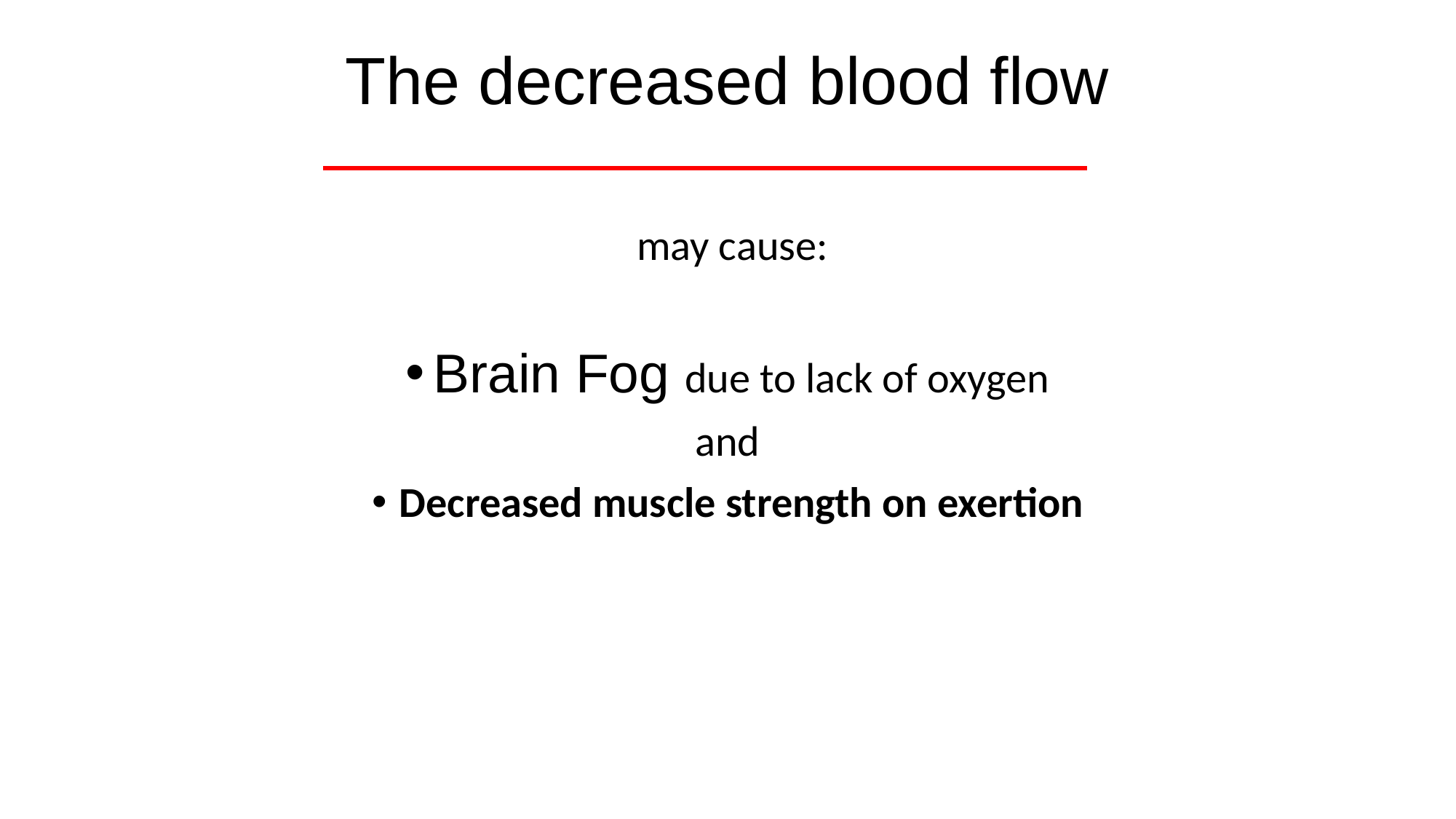

# The decreased blood flow
 may cause:

Brain Fog due to lack of oxygen
and
Decreased muscle strength on exertion